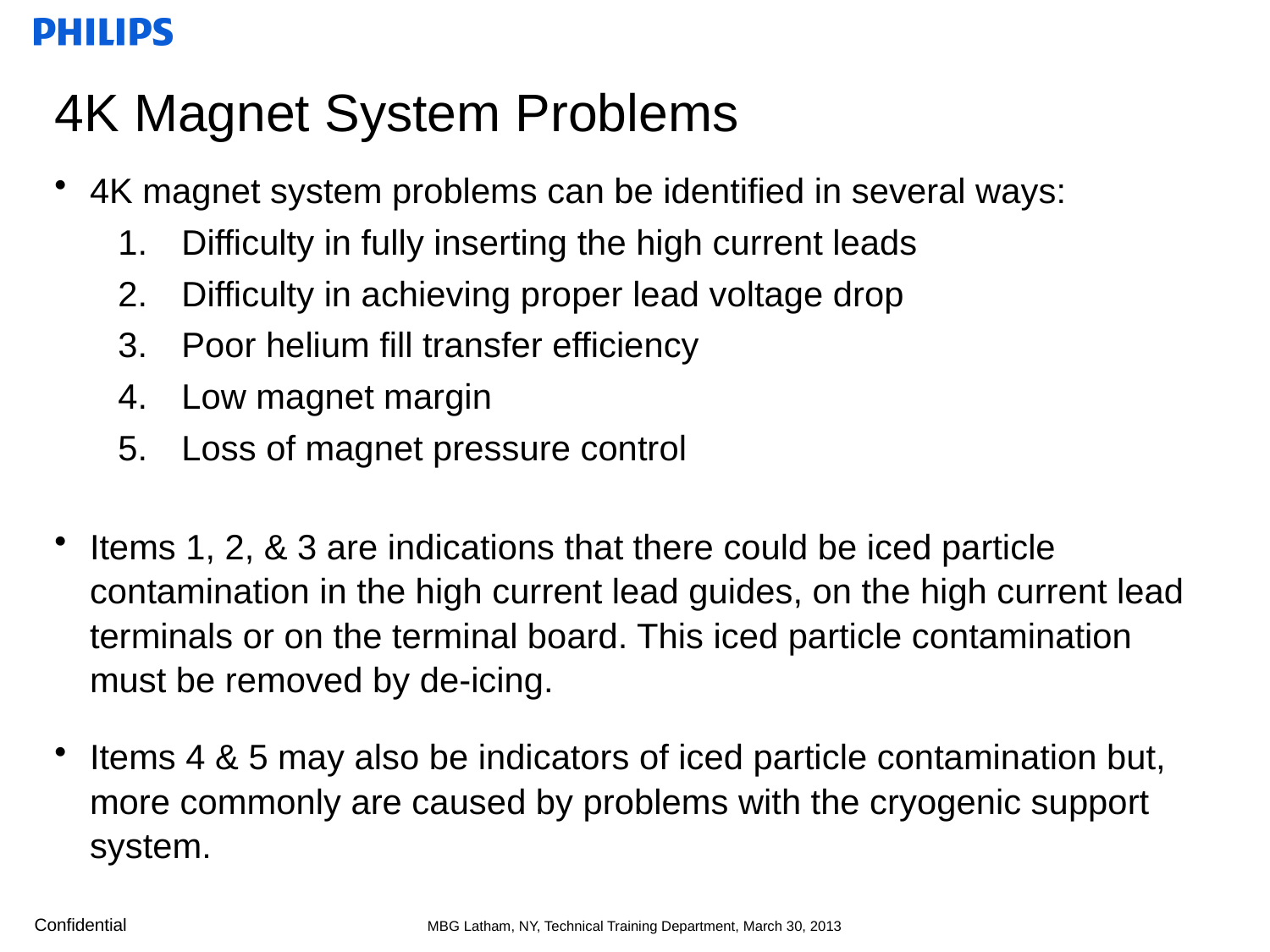

# 4K Magnet System Problems
4K magnet system problems can be identified in several ways:
Difficulty in fully inserting the high current leads
Difficulty in achieving proper lead voltage drop
Poor helium fill transfer efficiency
Low magnet margin
Loss of magnet pressure control

Items 1, 2, & 3 are indications that there could be iced particle contamination in the high current lead guides, on the high current lead terminals or on the terminal board. This iced particle contamination must be removed by de-icing.

Items 4 & 5 may also be indicators of iced particle contamination but, more commonly are caused by problems with the cryogenic support system.